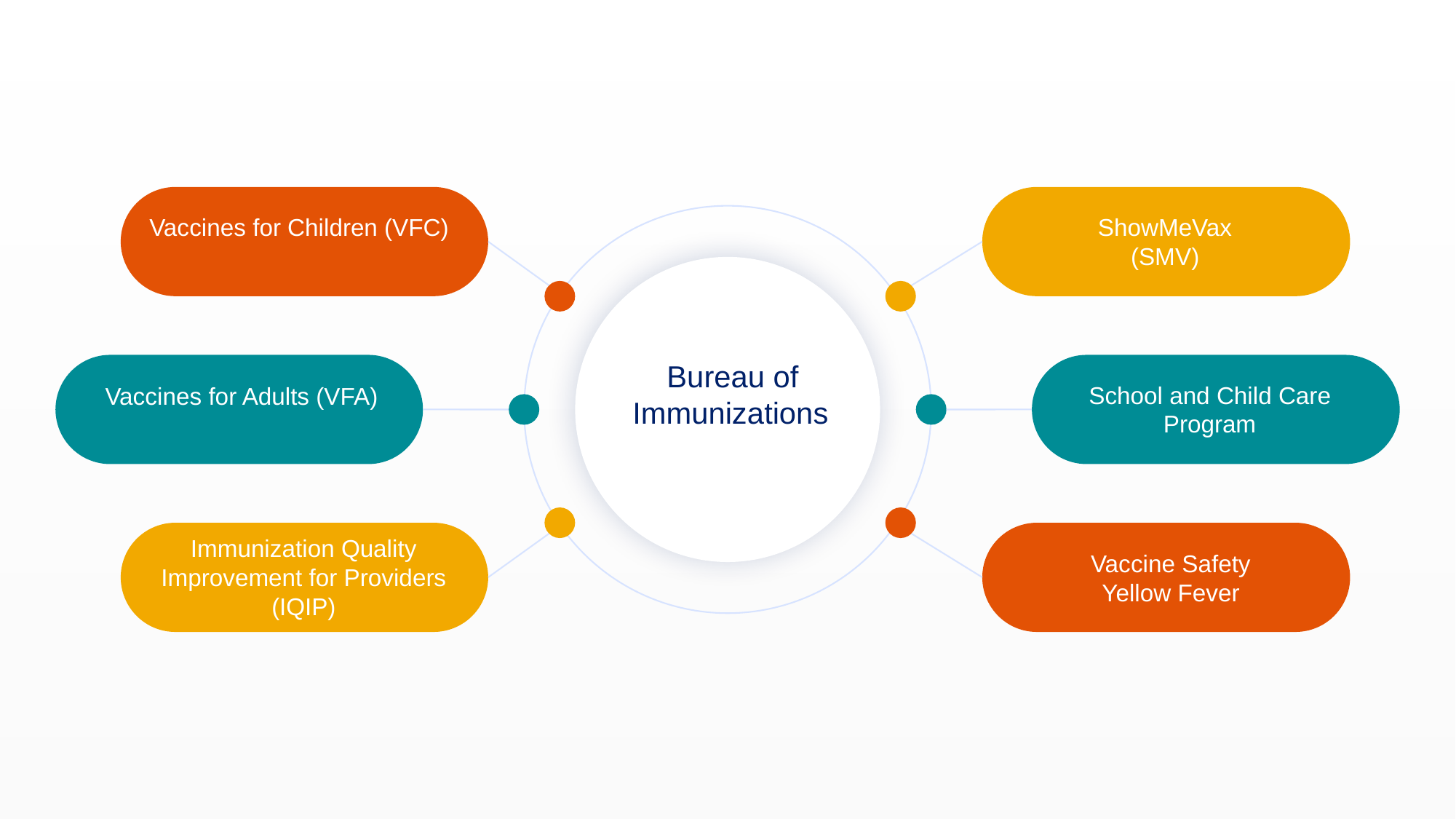

Vaccines for Children (VFC)
ShowMeVax
(SMV)

Bureau of Immunizations

School and Child Care Program
Vaccines for Adults (VFA)

Immunization Quality Improvement for Providers (IQIP)
Vaccine Safety
Yellow Fever